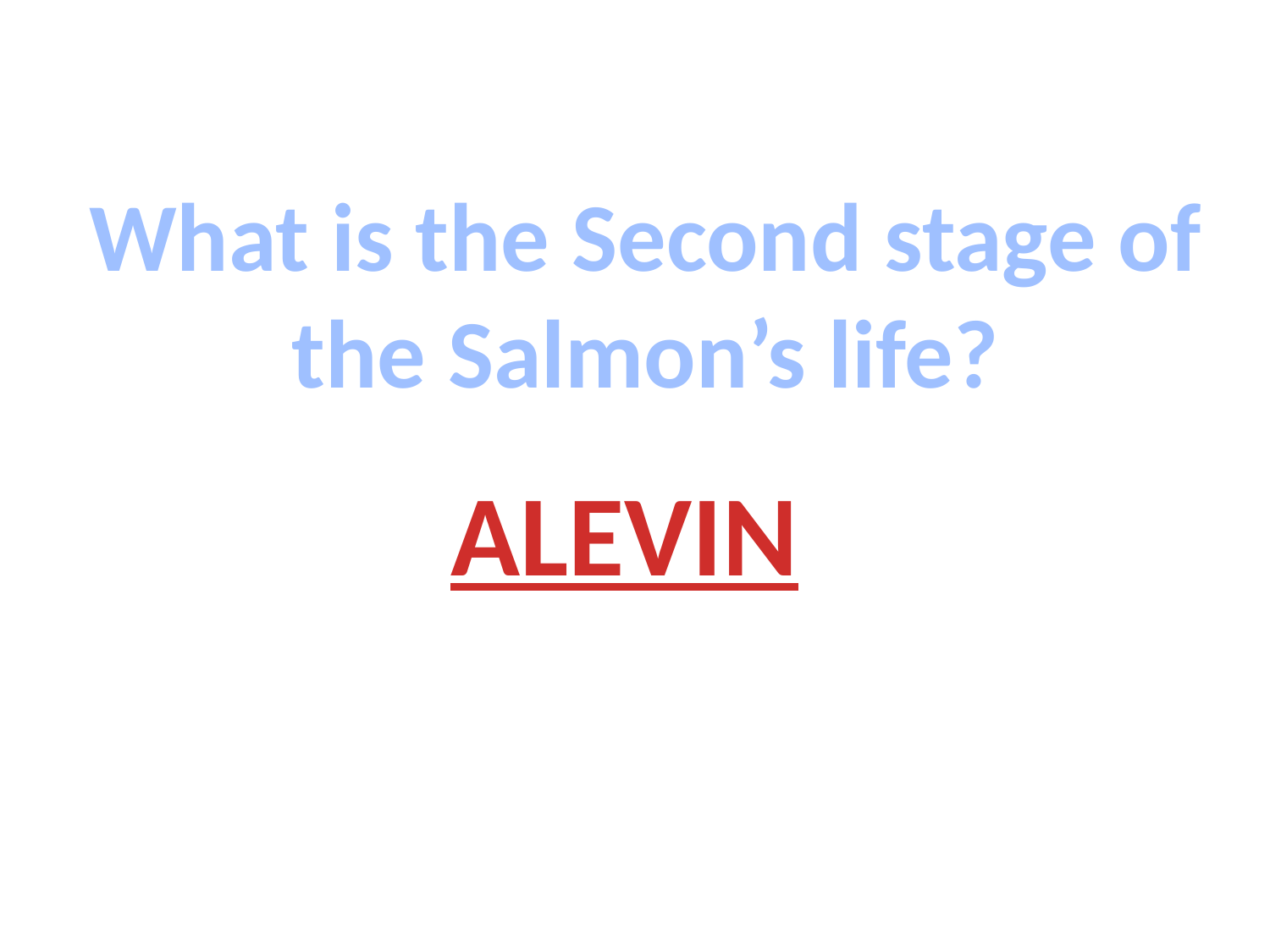

# What is the Second stage of the Salmon’s life?
ALEVIN